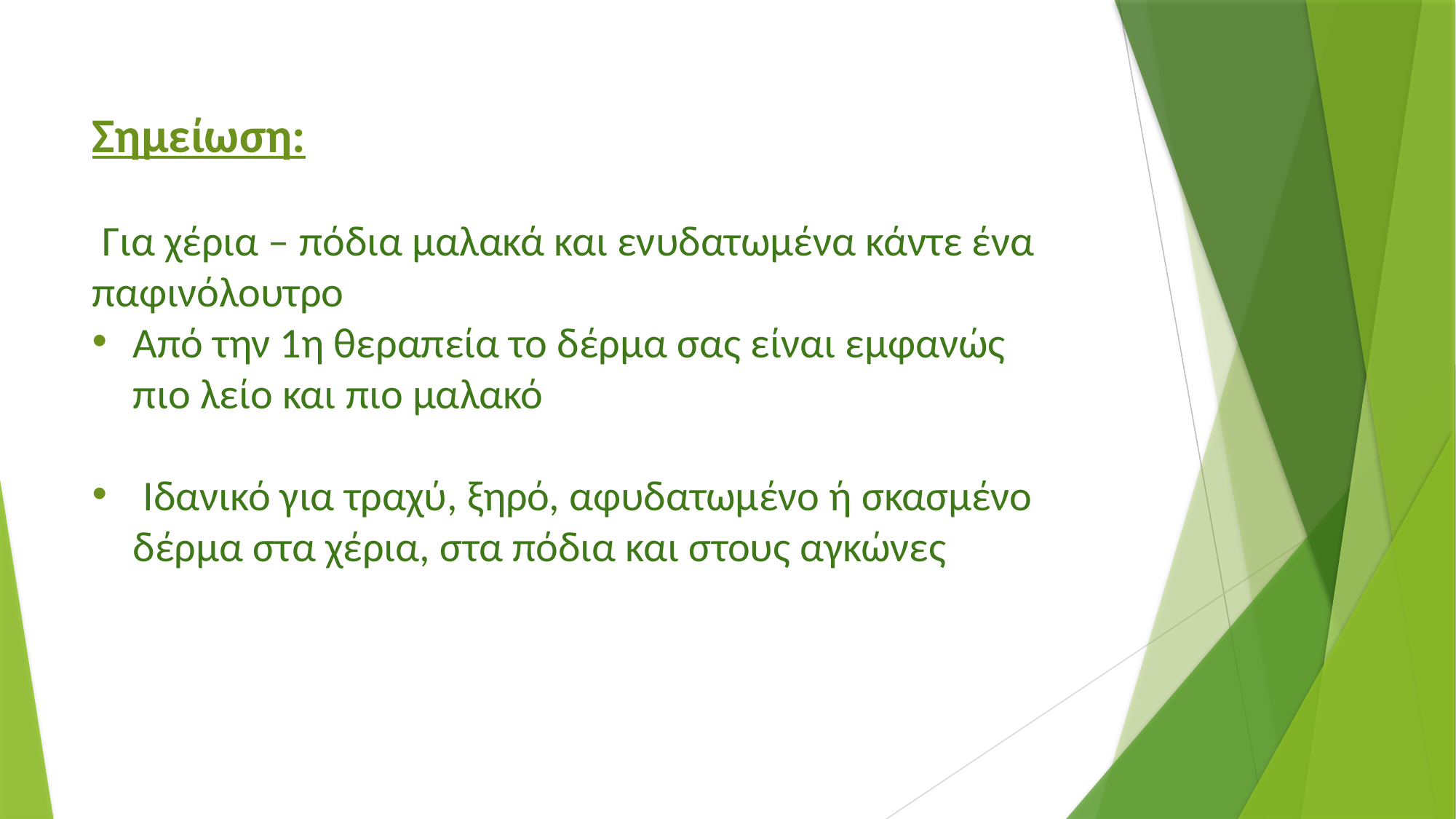

Σημείωση:

 Για χέρια – πόδια μαλακά και ενυδατωμένα κάντε ένα παφινόλουτρο
Από την 1η θεραπεία το δέρμα σας είναι εμφανώς πιο λείο και πιο μαλακό

 Ιδανικό για τραχύ, ξηρό, αφυδατωμένο ή σκασμένο δέρμα στα χέρια, στα πόδια και στους αγκώνες